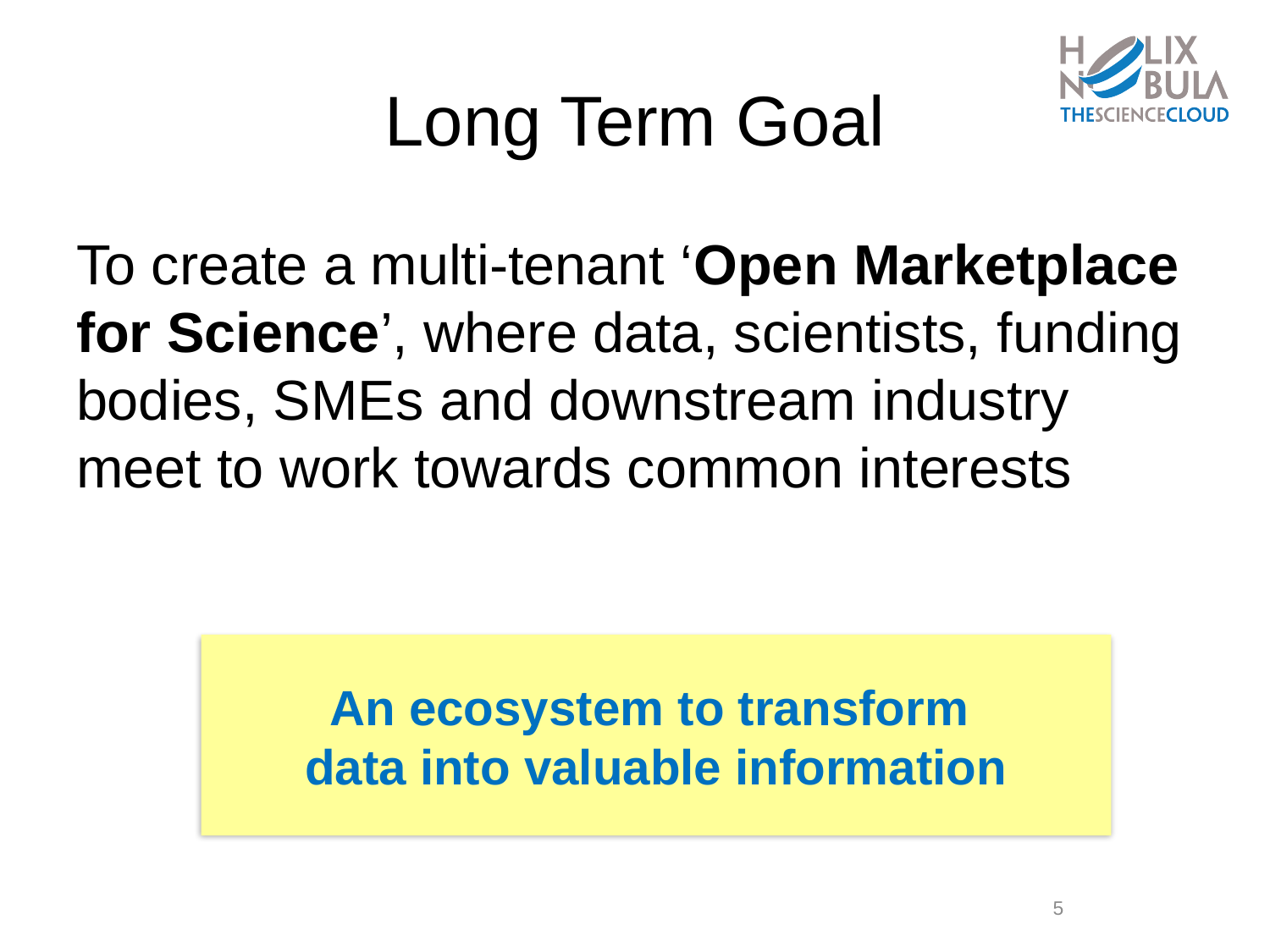

# Long Term Goal
To create a multi-tenant ‘Open Marketplace for Science’, where data, scientists, funding bodies, SMEs and downstream industry meet to work towards common interests

An ecosystem to transform
data into valuable information
5